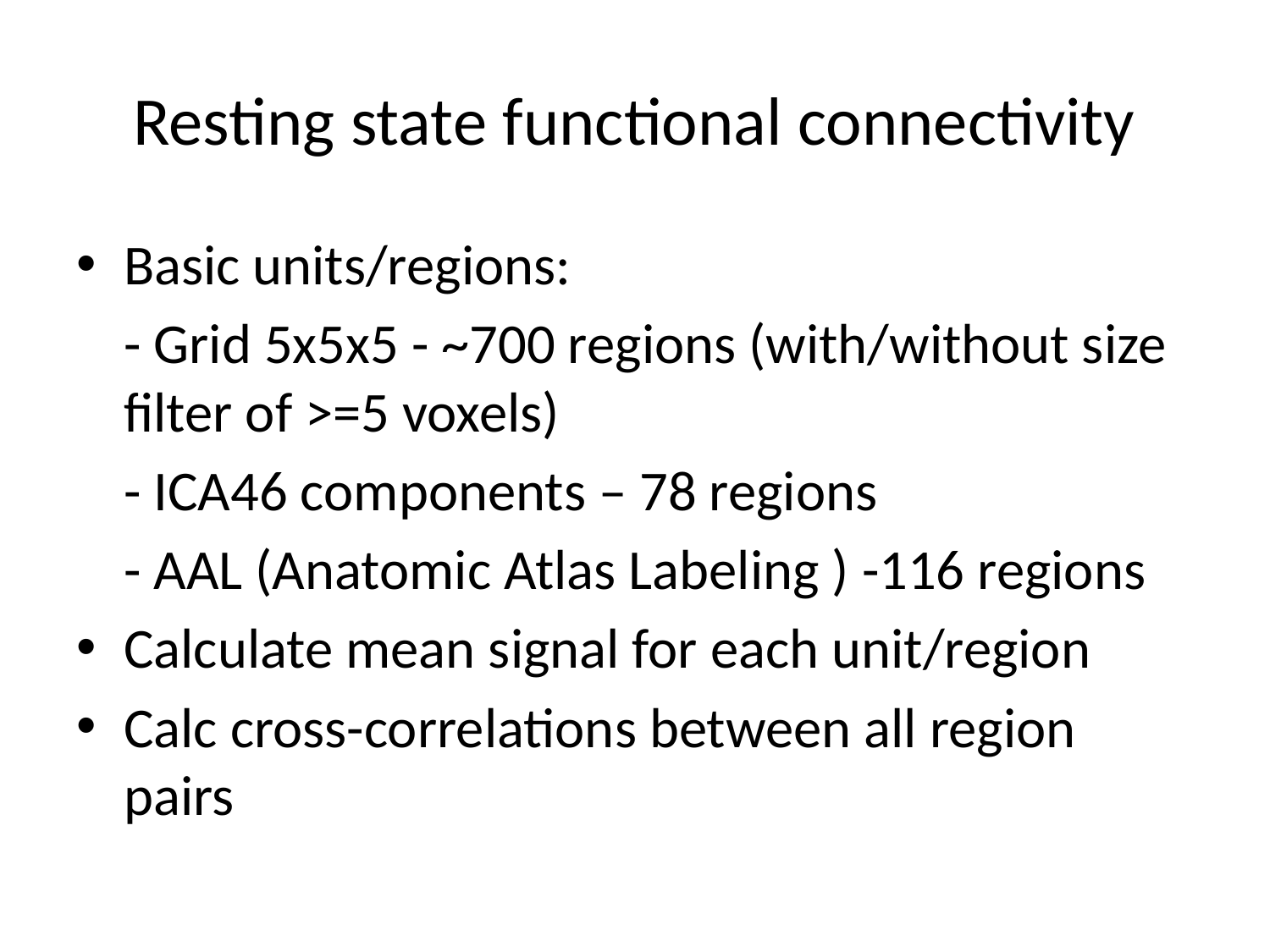

# Resting state functional connectivity
Basic units/regions:
	- Grid 5x5x5 - ~700 regions (with/without size filter of >=5 voxels)
 	- ICA46 components – 78 regions
 	- AAL (Anatomic Atlas Labeling ) -116 regions
Calculate mean signal for each unit/region
Calc cross-correlations between all region pairs